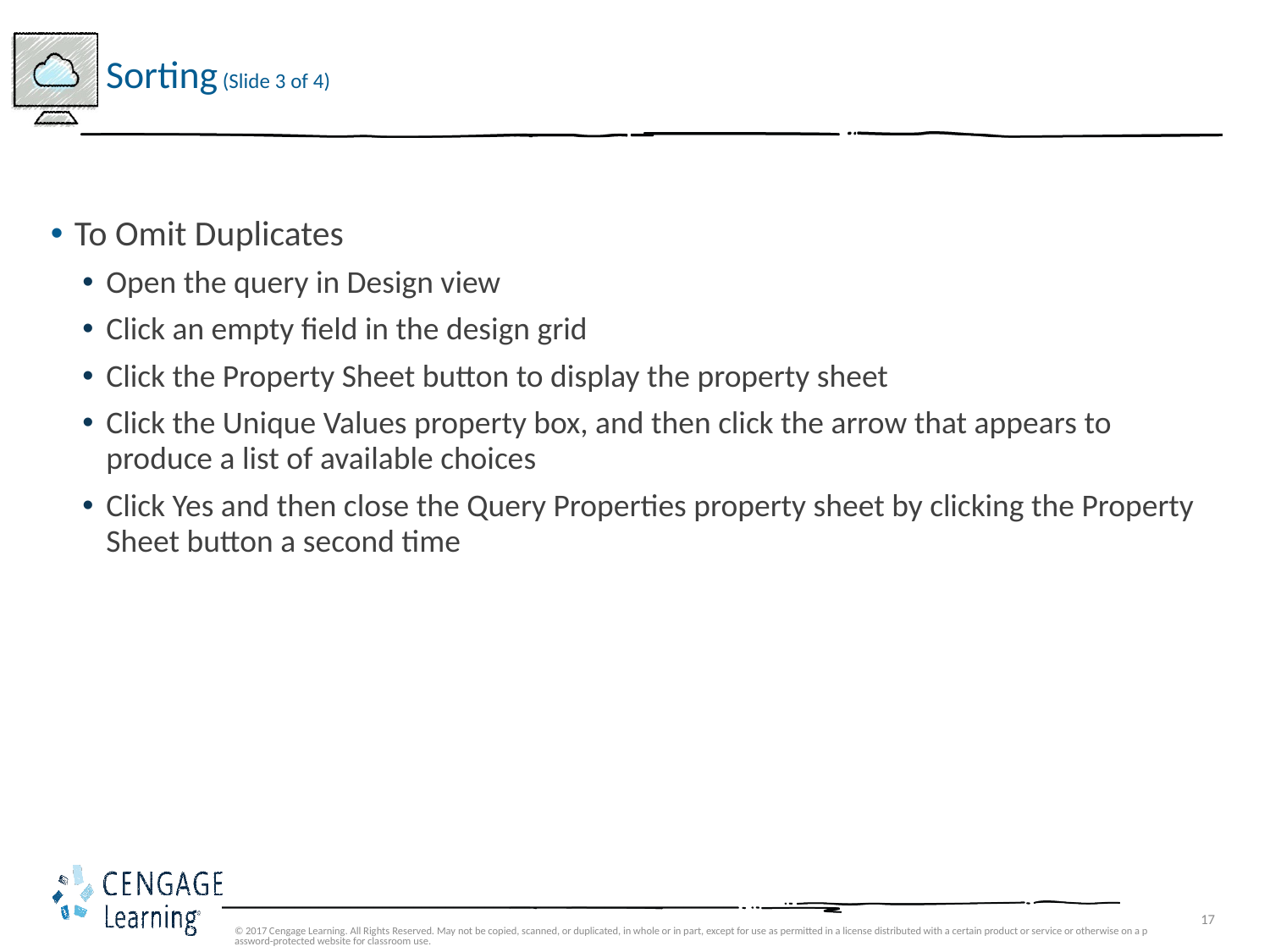

# Sorting (Slide 3 of 4)
To Omit Duplicates
Open the query in Design view
Click an empty field in the design grid
Click the Property Sheet button to display the property sheet
Click the Unique Values property box, and then click the arrow that appears to produce a list of available choices
Click Yes and then close the Query Properties property sheet by clicking the Property Sheet button a second time
© 2017 Cengage Learning. All Rights Reserved. May not be copied, scanned, or duplicated, in whole or in part, except for use as permitted in a license distributed with a certain product or service or otherwise on a password-protected website for classroom use.